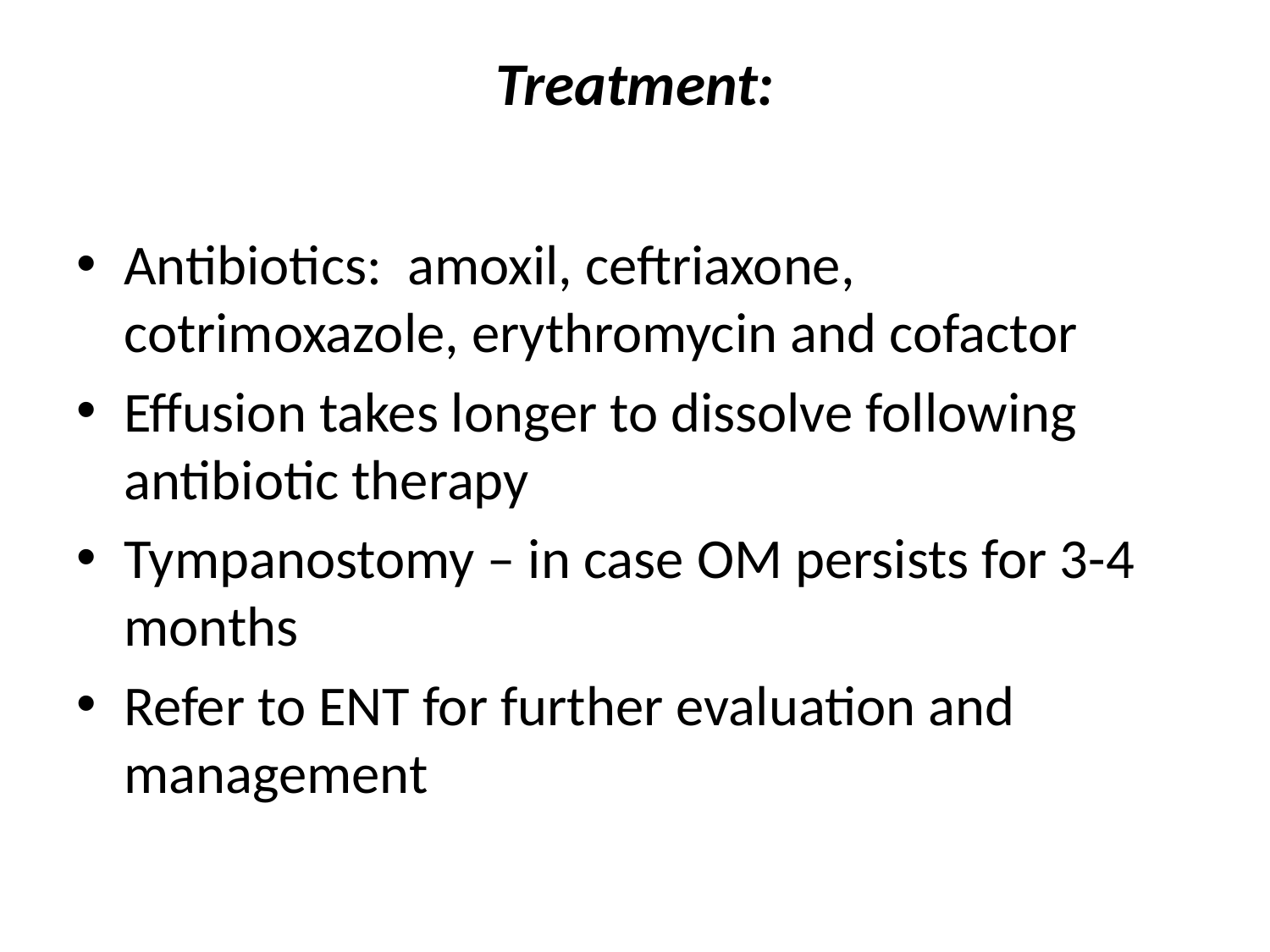

# Treatment:
Antibiotics:  amoxil, ceftriaxone, cotrimoxazole, erythromycin and cofactor
Effusion takes longer to dissolve following antibiotic therapy
Tympanostomy – in case OM persists for 3-4 months
Refer to ENT for further evaluation and management